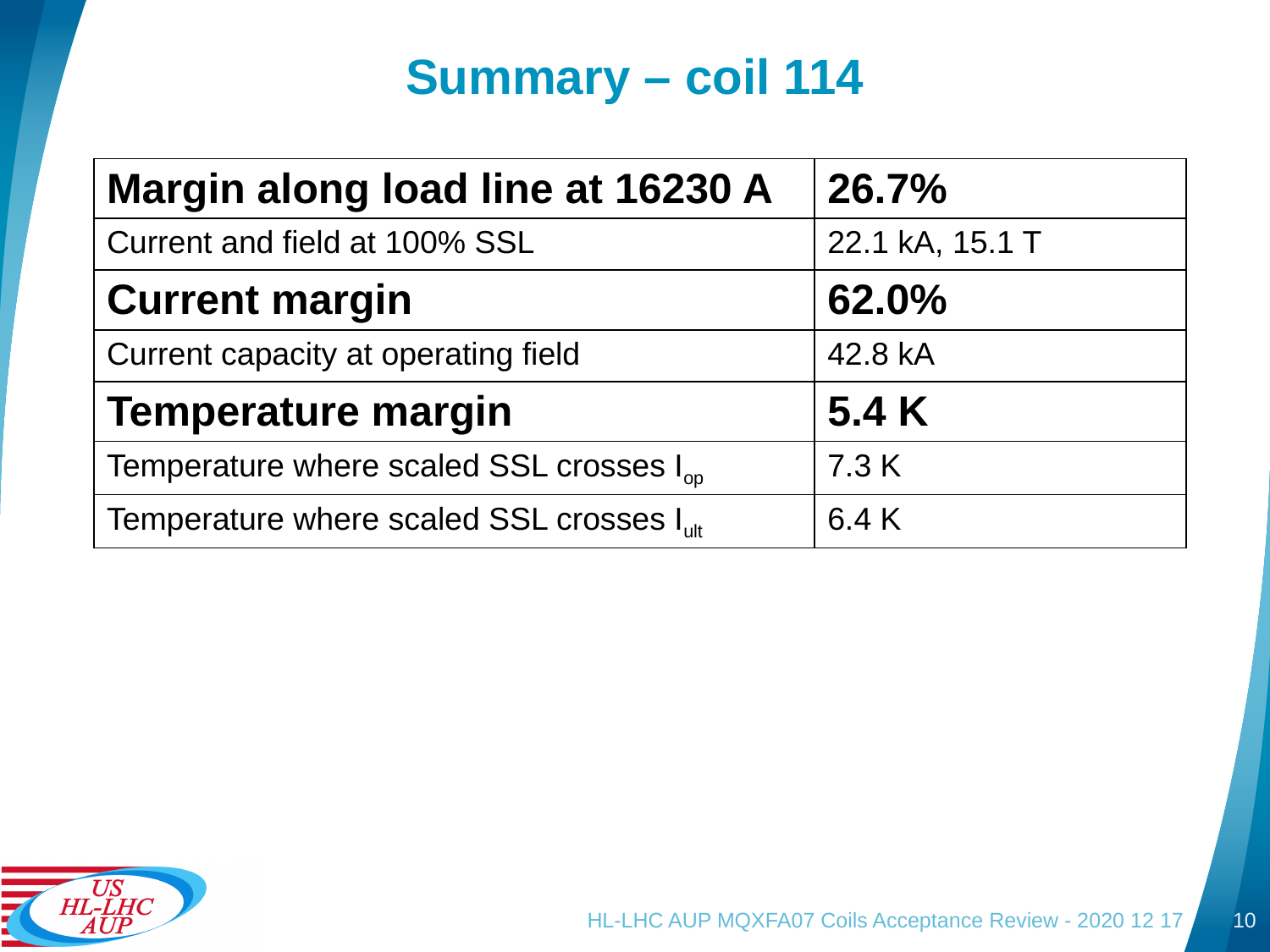

# Summary – coil 114
| Margin along load line at 16230 A | 26.7% |
| --- | --- |
| Current and field at 100% SSL | 22.1 kA, 15.1 T |
| Current margin | 62.0% |
| Current capacity at operating field | 42.8 kA |
| Temperature margin | 5.4 K |
| Temperature where scaled SSL crosses Iop | 7.3 K |
| Temperature where scaled SSL crosses Iult | 6.4 K |
HL-LHC AUP MQXFA07 Coils Acceptance Review - 2020 12 17
10